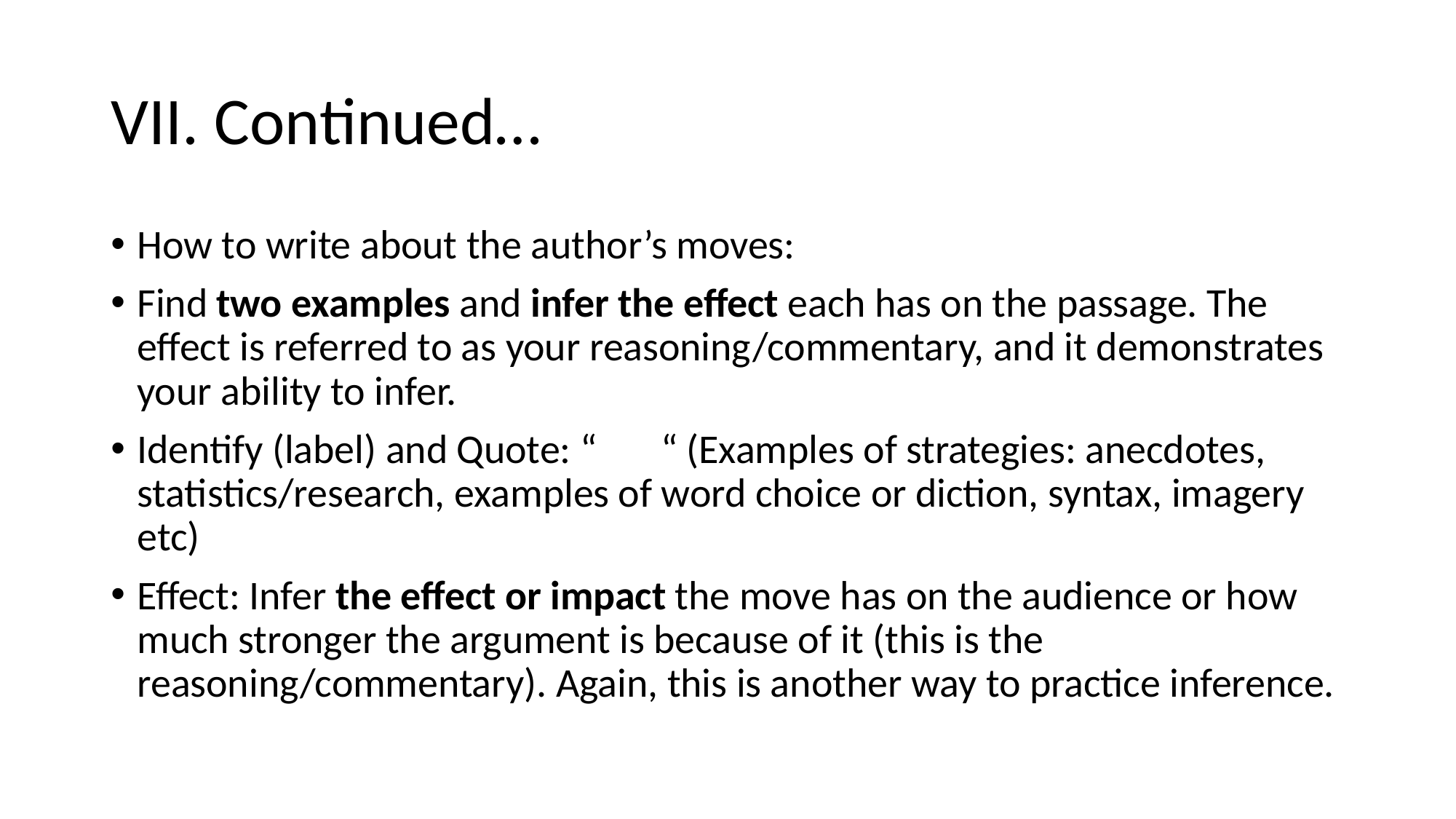

# VII. Continued…
How to write about the author’s moves:
Find two examples and infer the effect each has on the passage. The effect is referred to as your reasoning/commentary, and it demonstrates your ability to infer.
Identify (label) and Quote: “       “ (Examples of strategies: anecdotes, statistics/research, examples of word choice or diction, syntax, imagery etc)
Effect: Infer the effect or impact the move has on the audience or how much stronger the argument is because of it (this is the reasoning/commentary). Again, this is another way to practice inference.